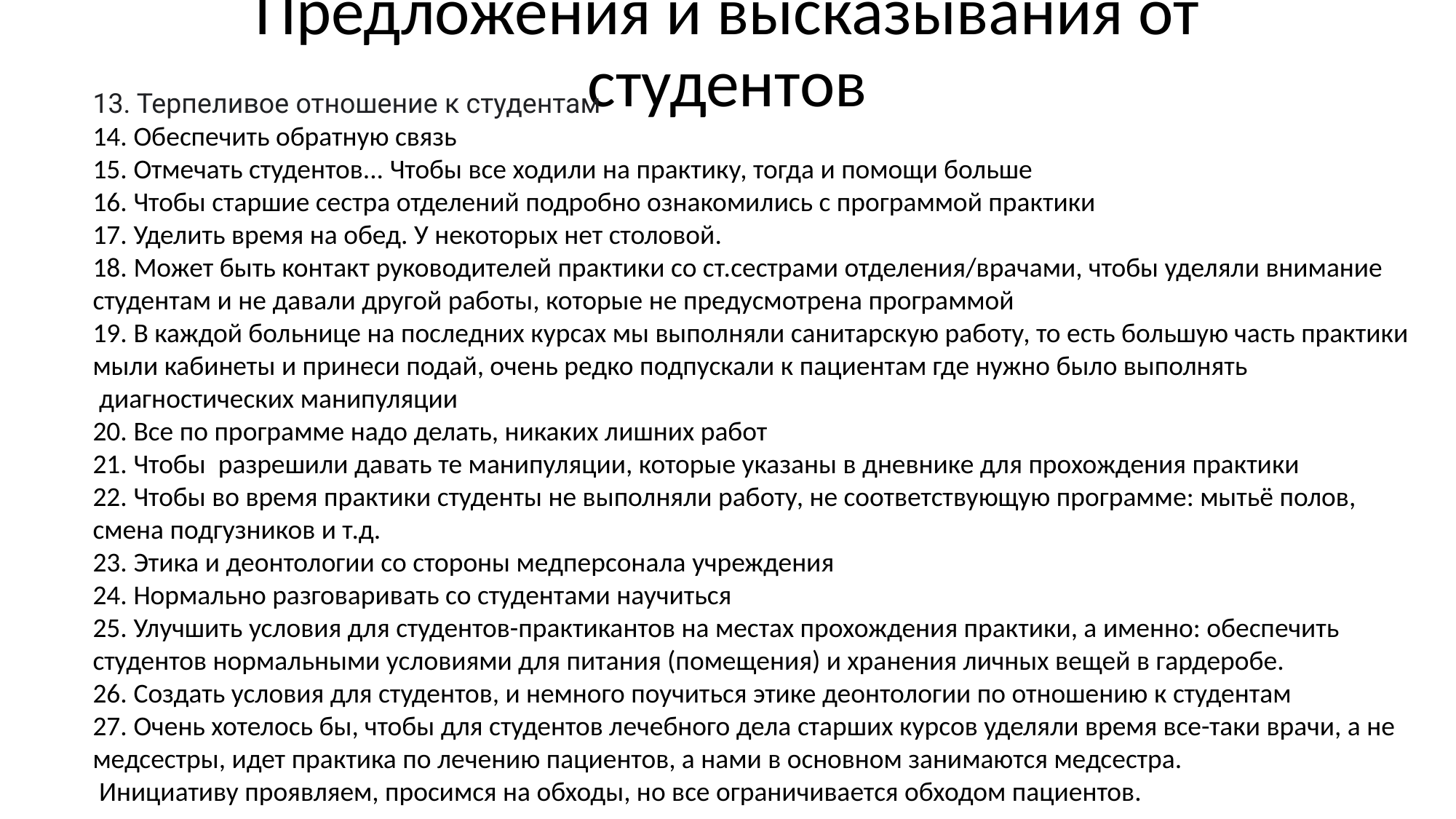

# Предложения и высказывания от студентов
13. Терпеливое отношение к студентам
14. Обеспечить обратную связь
15. Отмечать студентов... Чтобы все ходили на практику, тогда и помощи больше
16. Чтобы старшие сестра отделений подробно ознакомились с программой практики
17. Уделить время на обед. У некоторых нет столовой.
18. Может быть контакт руководителей практики со ст.сестрами отделения/врачами, чтобы уделяли внимание
студентам и не давали другой работы, которые не предусмотрена программой
19. В каждой больнице на последних курсах мы выполняли санитарскую работу, то есть большую часть практики
мыли кабинеты и принеси подай, очень редко подпускали к пациентам где нужно было выполнять
 диагностических манипуляции
20. Все по программе надо делать, никаких лишних работ
21. Чтобы  разрешили давать те манипуляции, которые указаны в дневнике для прохождения практики
22. Чтобы во время практики студенты не выполняли работу, не соответствующую программе: мытьё полов,
смена подгузников и т.д.
23. Этика и деонтологии со стороны медперсонала учреждения
24. Нормально разговаривать со студентами научиться
25. Улучшить условия для студентов-практикантов на местах прохождения практики, а именно: обеспечить
студентов нормальными условиями для питания (помещения) и хранения личных вещей в гардеробе.
26. Создать условия для студентов, и немного поучиться этике деонтологии по отношению к студентам
27. Очень хотелось бы, чтобы для студентов лечебного дела старших курсов уделяли время все-таки врачи, а не
медсестры, идет практика по лечению пациентов, а нами в основном занимаются медсестра.
 Инициативу проявляем, просимся на обходы, но все ограничивается обходом пациентов.